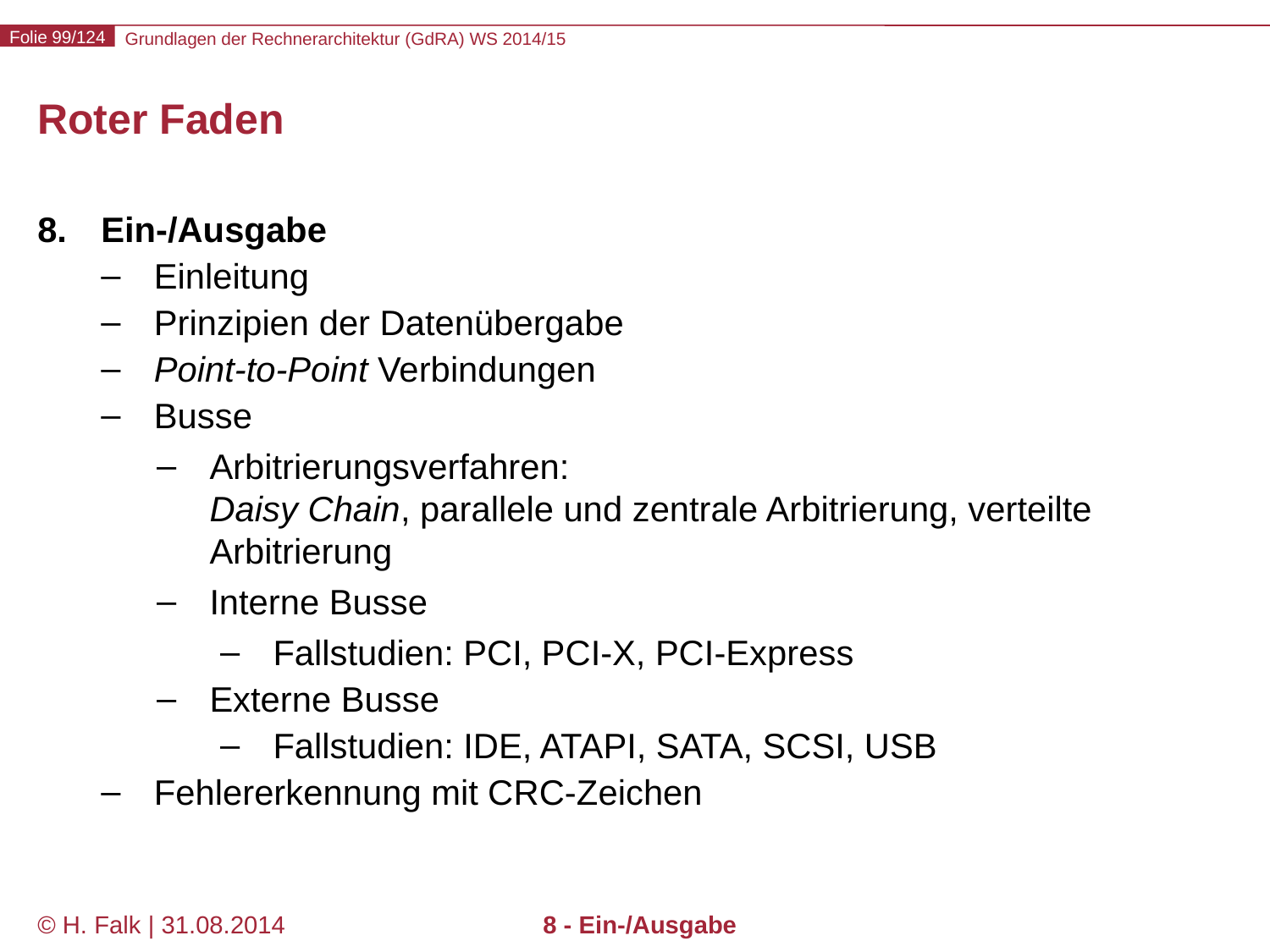

# Roter Faden
Ein-/Ausgabe
Einleitung
Prinzipien der Datenübergabe
Point-to-Point Verbindungen
Busse
Arbitrierungsverfahren:
Daisy Chain, parallele und zentrale Arbitrierung, verteilte Arbitrierung
Interne Busse
Fallstudien: PCI, PCI-X, PCI-Express
Externe Busse
Fallstudien: IDE, ATAPI, SATA, SCSI, USB
Fehlererkennung mit CRC-Zeichen

© H. Falk | 31.08.2014
8 - Ein-/Ausgabe